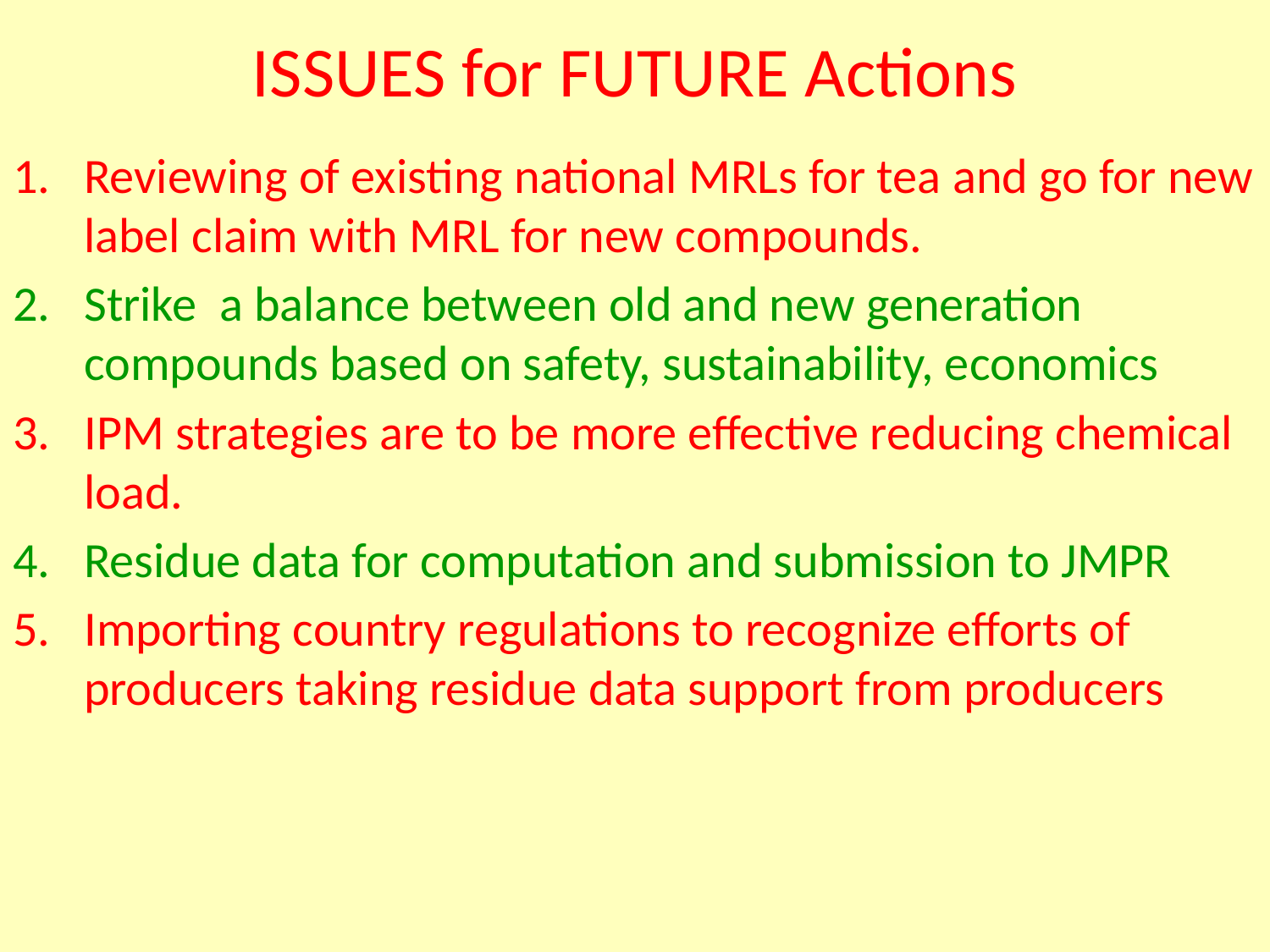

# ISSUES for FUTURE Actions
Reviewing of existing national MRLs for tea and go for new label claim with MRL for new compounds.
Strike  a balance between old and new generation compounds based on safety, sustainability, economics
IPM strategies are to be more effective reducing chemical load.
Residue data for computation and submission to JMPR
Importing country regulations to recognize efforts of producers taking residue data support from producers